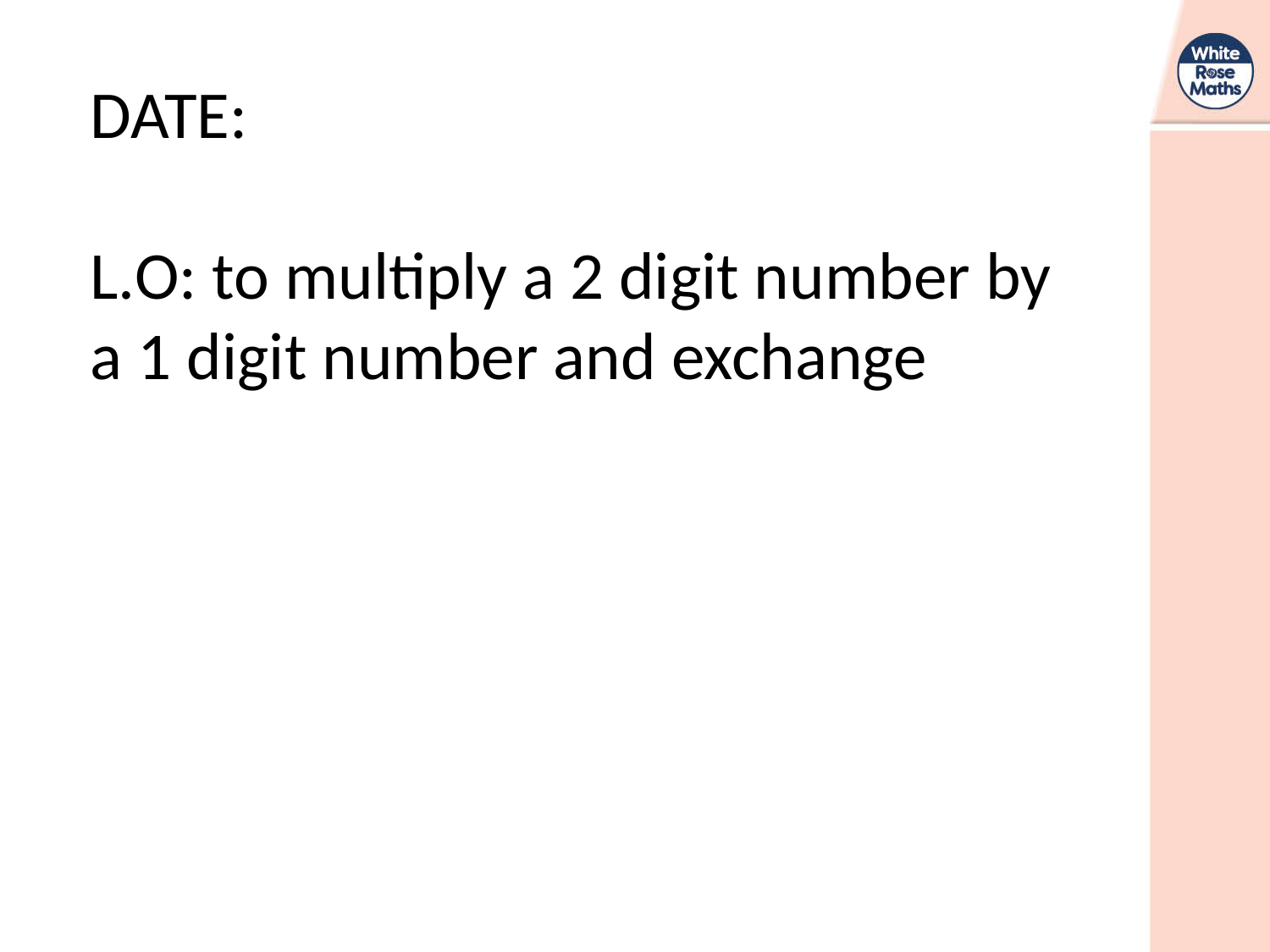

DATE:

L.O: to multiply a 2 digit number by a 1 digit number and exchange